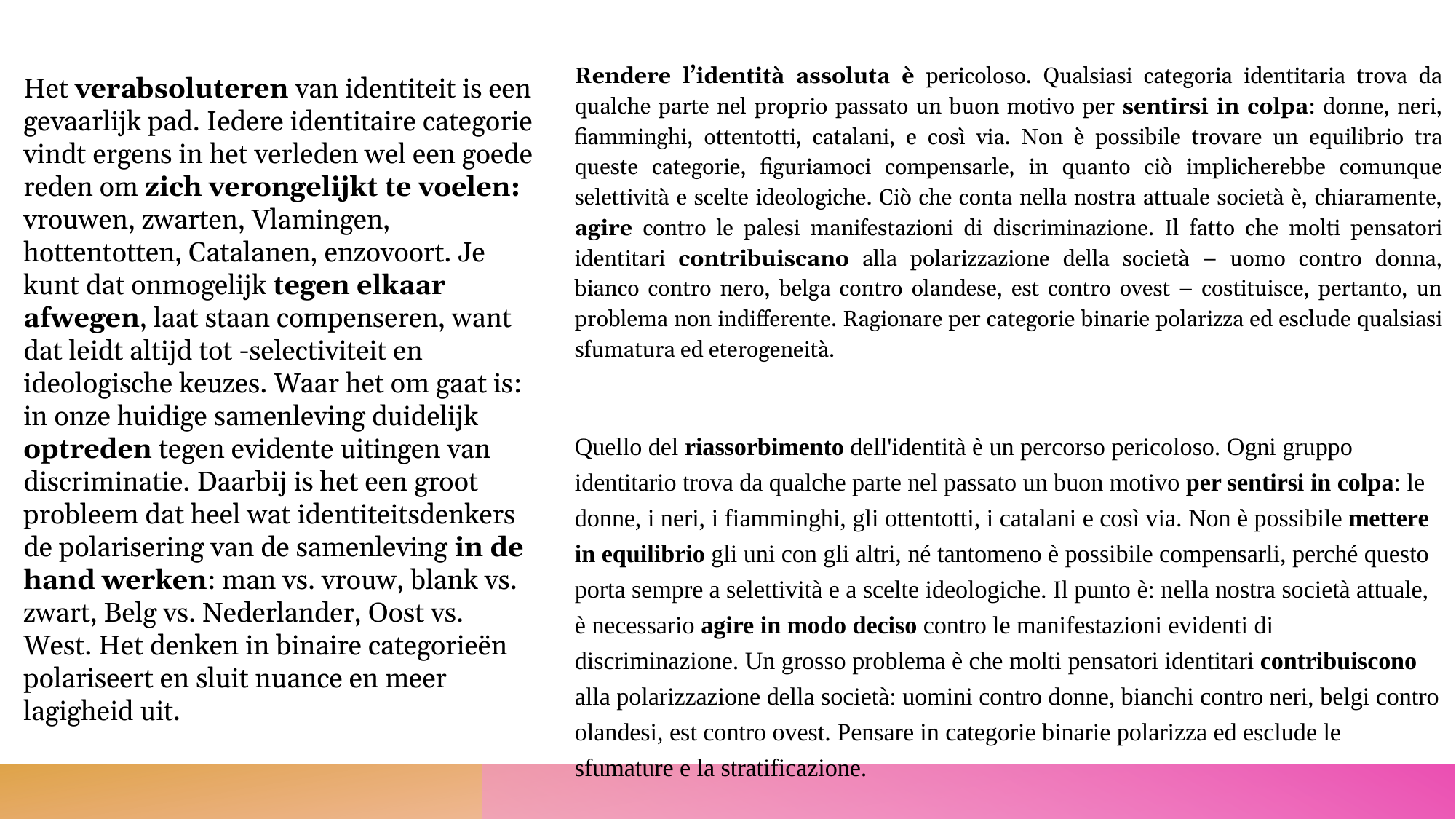

Het verabsoluteren van identiteit is een gevaarlijk pad. Iedere identitaire categorie vindt ergens in het verleden wel een goede reden om zich verongelijkt te voelen: vrouwen, zwarten, Vlamingen, hottentotten, Catalanen, enzovoort. Je kunt dat onmogelijk tegen elkaar afwegen, laat staan compenseren, want dat leidt altijd tot -selectiviteit en ideologische keuzes. Waar het om gaat is: in onze huidige samenleving duidelijk optreden tegen evidente uitingen van discriminatie. Daarbij is het een groot probleem dat heel wat identiteitsdenkers de polarisering van de samenleving in de hand werken: man vs. vrouw, blank vs. zwart, Belg vs. Nederlander, Oost vs. West. Het denken in binaire categorieën polariseert en sluit nuance en meer lagigheid uit.

Rendere l’identità assoluta è pericoloso. Qualsiasi categoria identitaria trova da qualche parte nel proprio passato un buon motivo per sentirsi in colpa: donne, neri, fiamminghi, ottentotti, catalani, e così via. Non è possibile trovare un equilibrio tra queste categorie, figuriamoci compensarle, in quanto ciò implicherebbe comunque selettività e scelte ideologiche. Ciò che conta nella nostra attuale società è, chiaramente, agire contro le palesi manifestazioni di discriminazione. Il fatto che molti pensatori identitari contribuiscano alla polarizzazione della società – uomo contro donna, bianco contro nero, belga contro olandese, est contro ovest – costituisce, pertanto, un problema non indifferente. Ragionare per categorie binarie polarizza ed esclude qualsiasi sfumatura ed eterogeneità.

Quello del riassorbimento dell'identità è un percorso pericoloso. Ogni gruppo identitario trova da qualche parte nel passato un buon motivo per sentirsi in colpa: le donne, i neri, i fiamminghi, gli ottentotti, i catalani e così via. Non è possibile mettere in equilibrio gli uni con gli altri, né tantomeno è possibile compensarli, perché questo porta sempre a selettività e a scelte ideologiche. Il punto è: nella nostra società attuale, è necessario agire in modo deciso contro le manifestazioni evidenti di discriminazione. Un grosso problema è che molti pensatori identitari contribuiscono alla polarizzazione della società: uomini contro donne, bianchi contro neri, belgi contro olandesi, est contro ovest. Pensare in categorie binarie polarizza ed esclude le sfumature e la stratificazione.